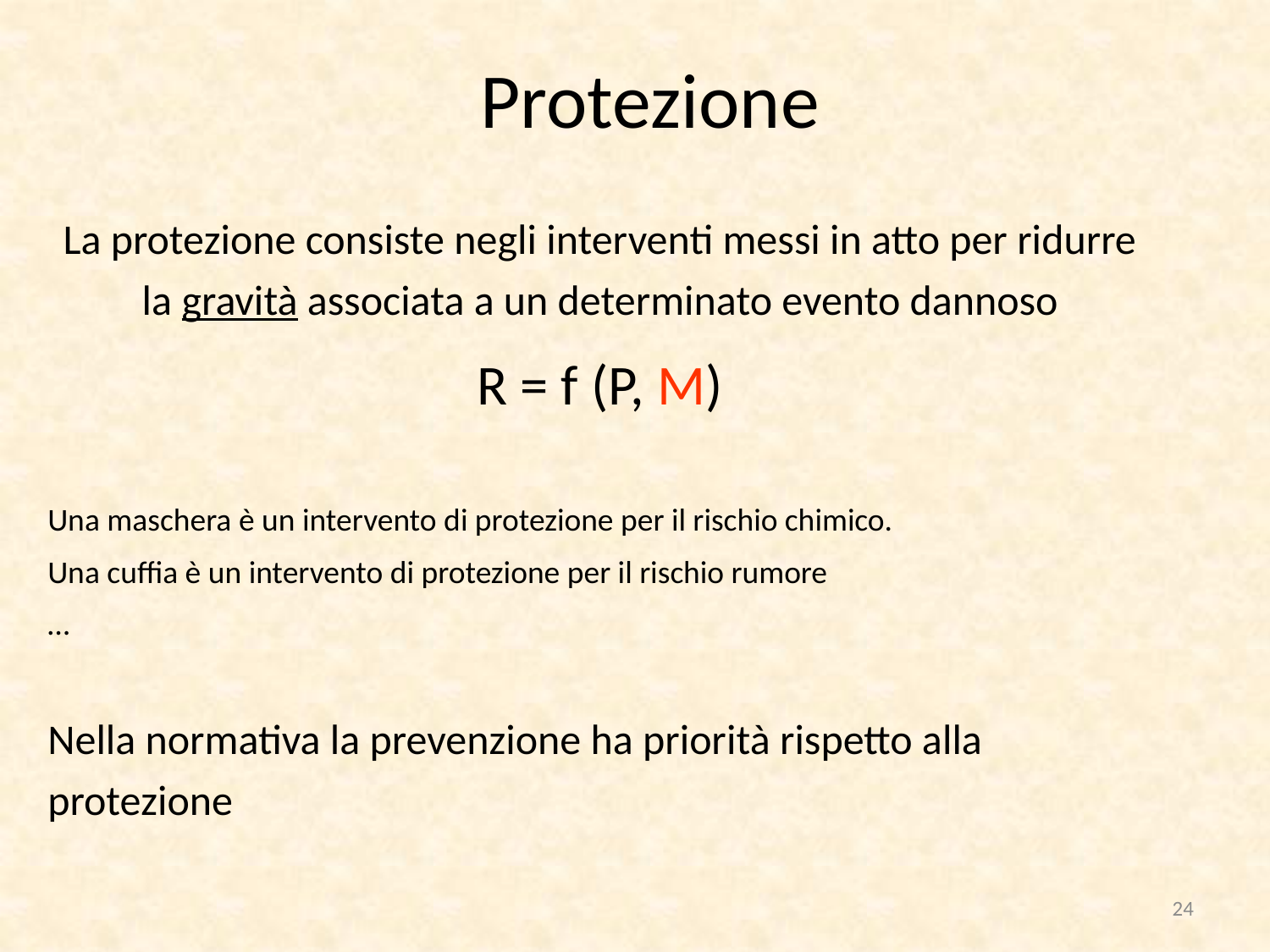

# Protezione

La protezione consiste negli interventi messi in atto per ridurre la gravità associata a un determinato evento dannoso
R = f (P, M)

Una maschera è un intervento di protezione per il rischio chimico.
Una cuffia è un intervento di protezione per il rischio rumore
…

Nella normativa la prevenzione ha priorità rispetto alla protezione
24